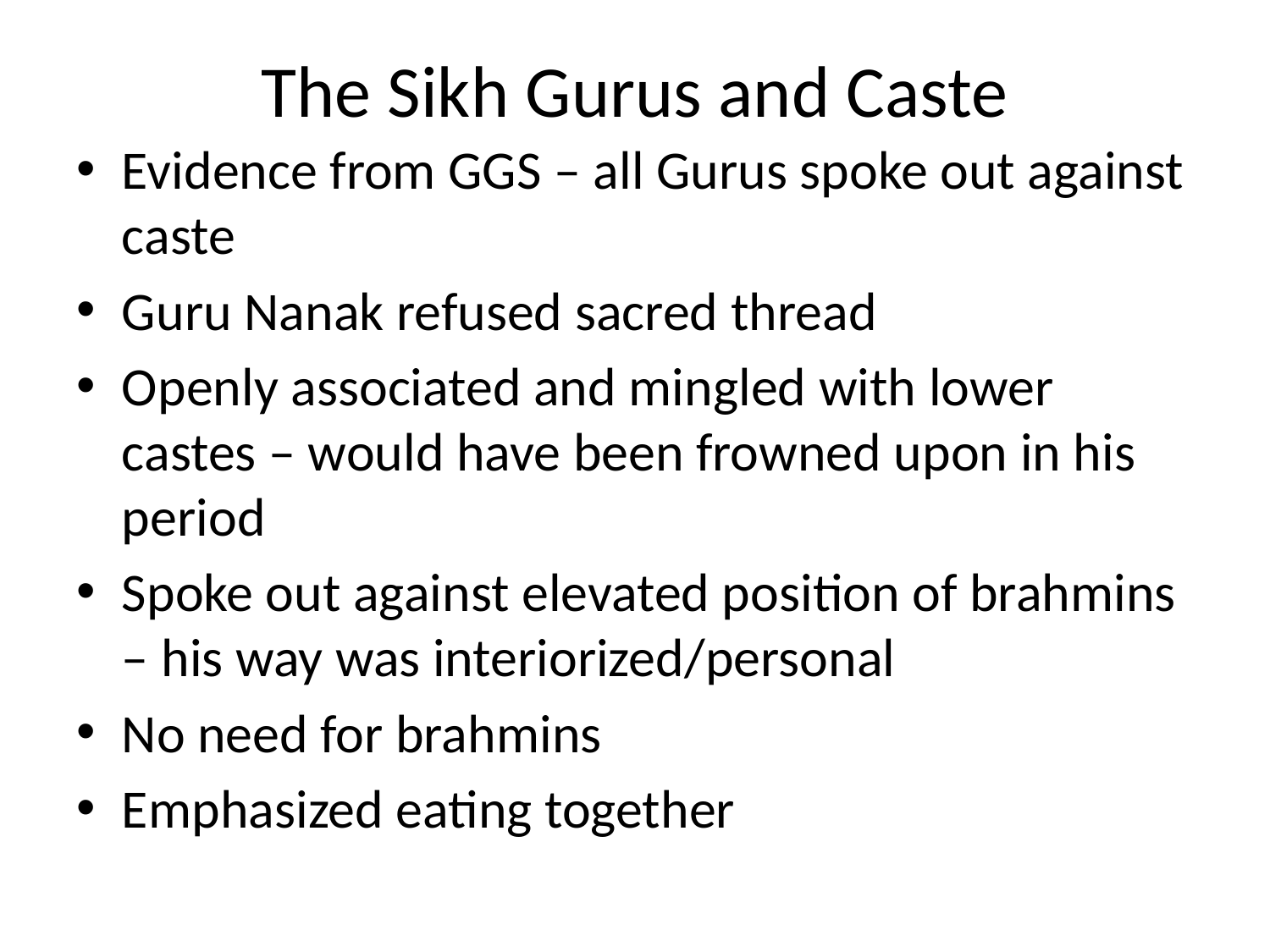

# The Sikh Gurus and Caste
Evidence from GGS – all Gurus spoke out against caste
Guru Nanak refused sacred thread
Openly associated and mingled with lower castes – would have been frowned upon in his period
Spoke out against elevated position of brahmins – his way was interiorized/personal
No need for brahmins
Emphasized eating together